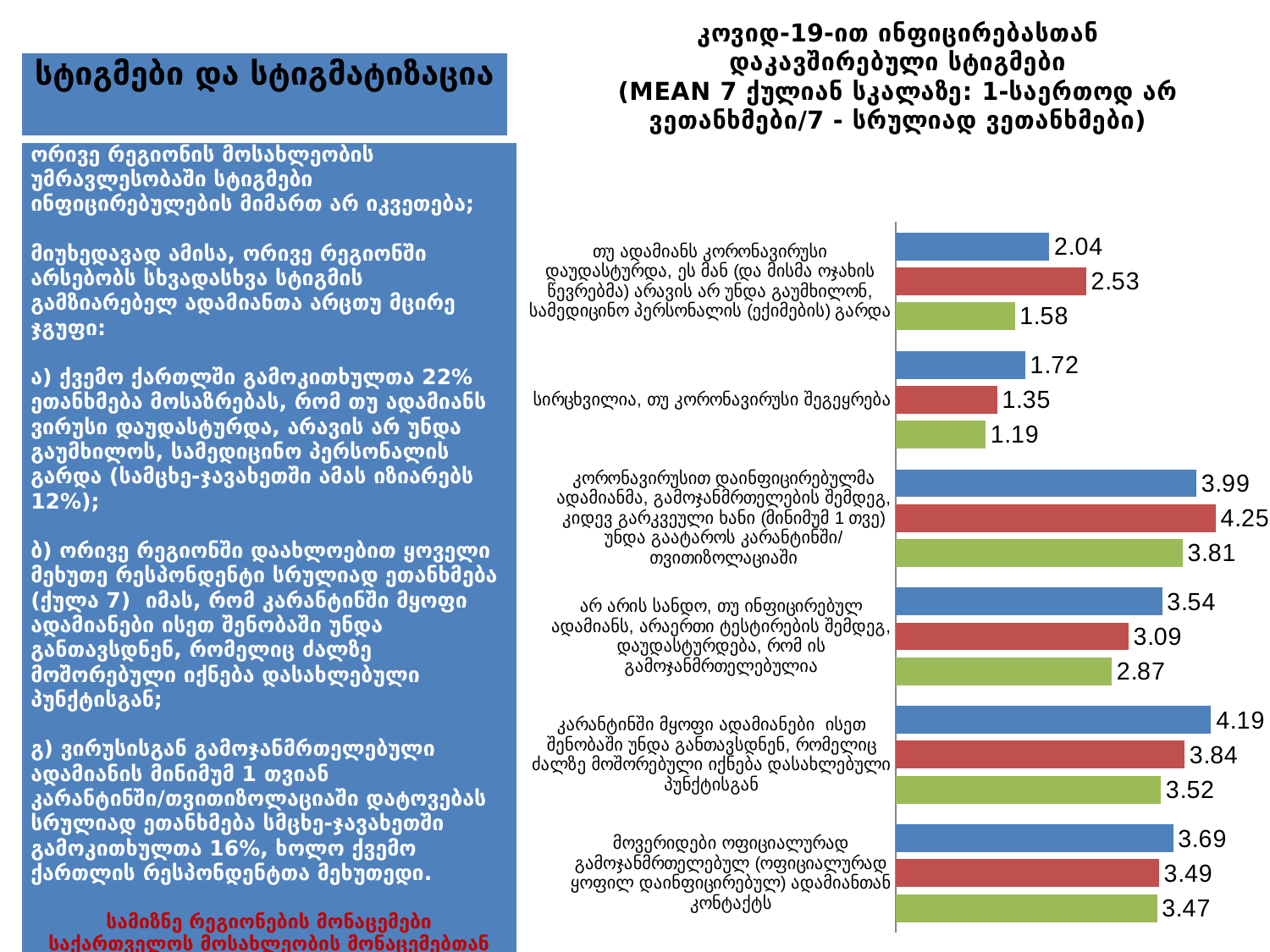

### Chart: კოვიდ-19-ით ინფიცირებასთან დაკავშირებული სტიგმები
(MEAN 7 ქულიან სკალაზე: 1-საერთოდ არ ვეთანხმები/7 - სრულიად ვეთანხმები)

| Category | სამცხე-ჯავახეთი | ქვემო ქართლი | მესამე ტალღა |
|---|---|---|---|
| თუ ადამიანს კორონავირუსი დაუდასტურდა, ეს მან (და მისმა ოჯახის წევრებმა) არავის არ უნდა გაუმხილონ, სამედიცინო პერსონალის (ექიმების) გარდა | 2.038781163434903 | 2.5282485875706207 | 1.58 |
| სირცხვილია, თუ კორონავირუსი შეგეყრება | 1.7184986595174254 | 1.3458445040214477 | 1.1900000000000006 |
| კორონავირუსით დაინფიცირებულმა ადამიანმა, გამოჯანმრთელების შემდეგ, კიდევ გარკვეული ხანი (მინიმუმ 1 თვე) უნდა გაატაროს კარანტინში/თვითიზოლაციაში | 3.9942857142857138 | 4.249230769230771 | 3.8099999999999987 |
| არ არის სანდო, თუ ინფიცირებულ ადამიანს, არაერთი ტესტირების შემდეგ, დაუდასტურდება, რომ ის გამოჯანმრთელებულია | 3.537953795379538 | 3.0888888888888877 | 2.8699999999999997 |
| კარანტინში მყოფი ადამიანები  ისეთ შენობაში უნდა განთავსდნენ, რომელიც ძალზე მოშორებული იქნება დასახლებული პუნქტისგან | 4.189265536723166 | 3.8358208955223883 | 3.52 |
| მოვერიდები ოფიციალურად გამოჯანმრთელებულ (ოფიციალურად ყოფილ დაინფიცირებულ) ადამიანთან კონტაქტს | 3.685552407932011 | 3.4942528735632163 | 3.4699999999999998 |
| სტიგმები და სტიგმატიზაცია |
| --- |
| ორივე რეგიონის მოსახლეობის უმრავლესობაში სტიგმები ინფიცირებულების მიმართ არ იკვეთება; მიუხედავად ამისა, ორივე რეგიონში არსებობს სხვადასხვა სტიგმის გამზიარებელ ადამიანთა არცთუ მცირე ჯგუფი: ა) ქვემო ქართლში გამოკითხულთა 22% ეთანხმება მოსაზრებას, რომ თუ ადამიანს ვირუსი დაუდასტურდა, არავის არ უნდა გაუმხილოს, სამედიცინო პერსონალის გარდა (სამცხე-ჯავახეთში ამას იზიარებს 12%); ბ) ორივე რეგიონში დაახლოებით ყოველი მეხუთე რესპონდენტი სრულიად ეთანხმება (ქულა 7) იმას, რომ კარანტინში მყოფი ადამიანები ისეთ შენობაში უნდა განთავსდნენ, რომელიც ძალზე მოშორებული იქნება დასახლებული პუნქტისგან; გ) ვირუსისგან გამოჯანმრთელებული ადამიანის მინიმუმ 1 თვიან კარანტინში/თვითიზოლაციაში დატოვებას სრულიად ეთანხმება სმცხე-ჯავახეთში გამოკითხულთა 16%, ხოლო ქვემო ქართლის რესპონდენტთა მეხუთედი. სამიზნე რეგიონების მონაცემები საქართველოს მოსახლეობის მონაცემებთან თანხვედრაშია იმ თვალსაზრისით, რომ სტიგმატიზაცია არ არის მეინსტრიმული; თუმცა, საქართველოს მოსახლეობაში უფრო მცირეა ის ჯგუფი, რომელიც ინფიცირებასთან დაკავშირებულ სტიგმებს იზიარებს. |
| --- |